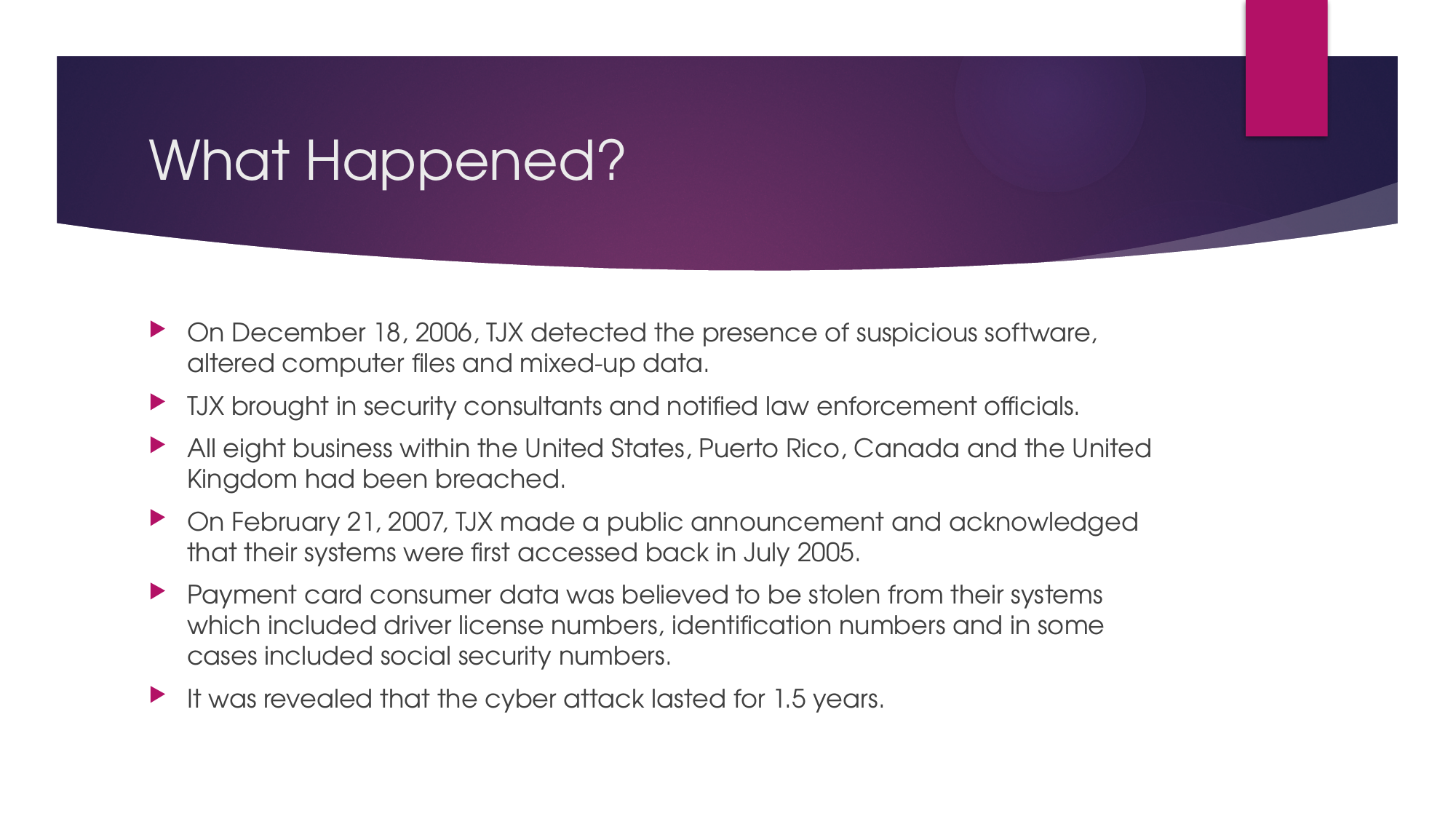

# What Happened?
On December 18, 2006, TJX detected the presence of suspicious software, altered computer files and mixed-up data.
TJX brought in security consultants and notified law enforcement officials.
All eight business within the United States, Puerto Rico, Canada and the United Kingdom had been breached.
On February 21, 2007, TJX made a public announcement and acknowledged that their systems were first accessed back in July 2005.
Payment card consumer data was believed to be stolen from their systems which included driver license numbers, identification numbers and in some cases included social security numbers.
It was revealed that the cyber attack lasted for 1.5 years.